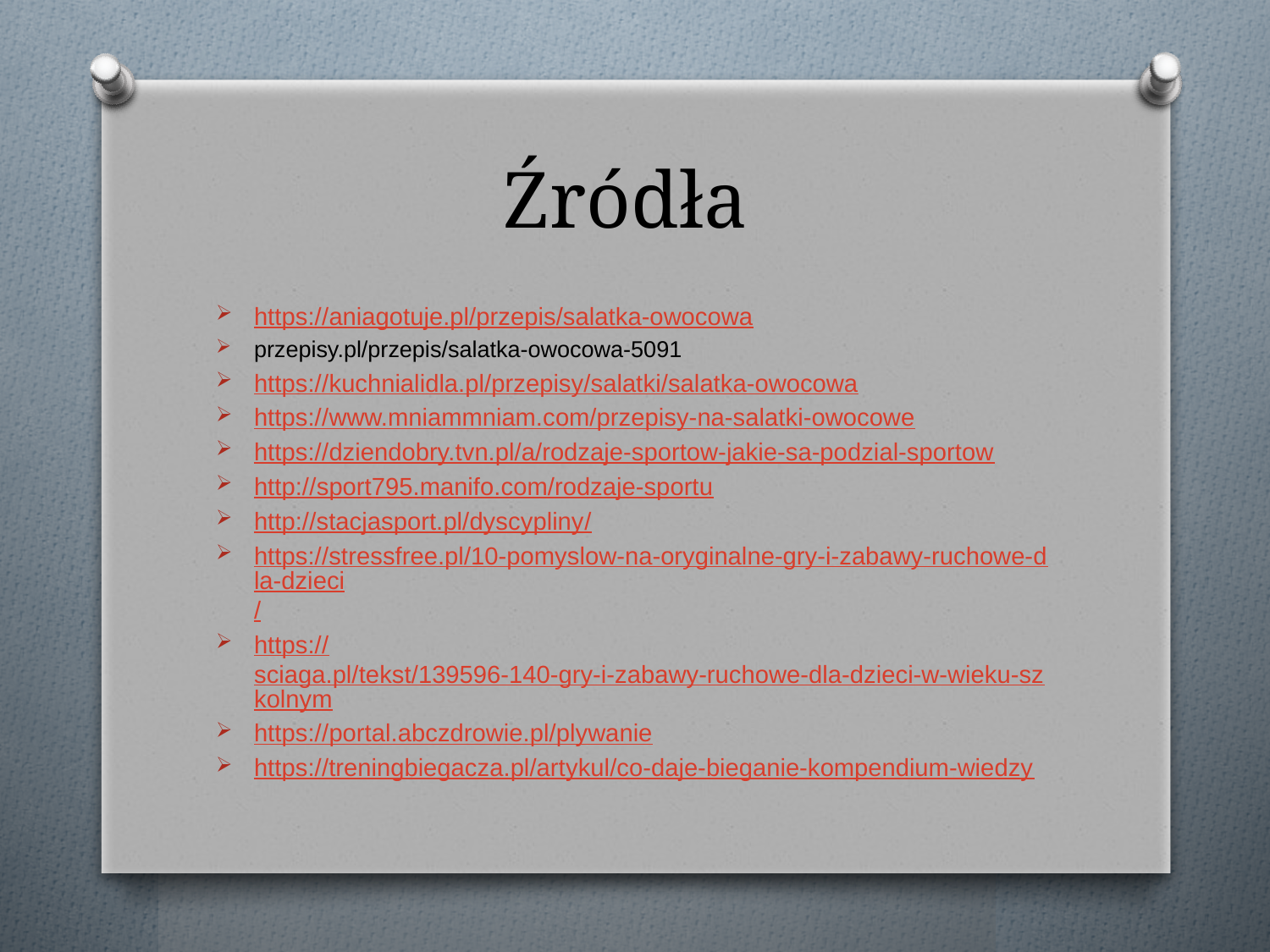

# Źródła
https://aniagotuje.pl/przepis/salatka-owocowa
przepisy.pl/przepis/salatka-owocowa-5091
https://kuchnialidla.pl/przepisy/salatki/salatka-owocowa
https://www.mniammniam.com/przepisy-na-salatki-owocowe
https://dziendobry.tvn.pl/a/rodzaje-sportow-jakie-sa-podzial-sportow
http://sport795.manifo.com/rodzaje-sportu
http://stacjasport.pl/dyscypliny/
https://stressfree.pl/10-pomyslow-na-oryginalne-gry-i-zabawy-ruchowe-dla-dzieci/
https://sciaga.pl/tekst/139596-140-gry-i-zabawy-ruchowe-dla-dzieci-w-wieku-szkolnym
https://portal.abczdrowie.pl/plywanie
https://treningbiegacza.pl/artykul/co-daje-bieganie-kompendium-wiedzy